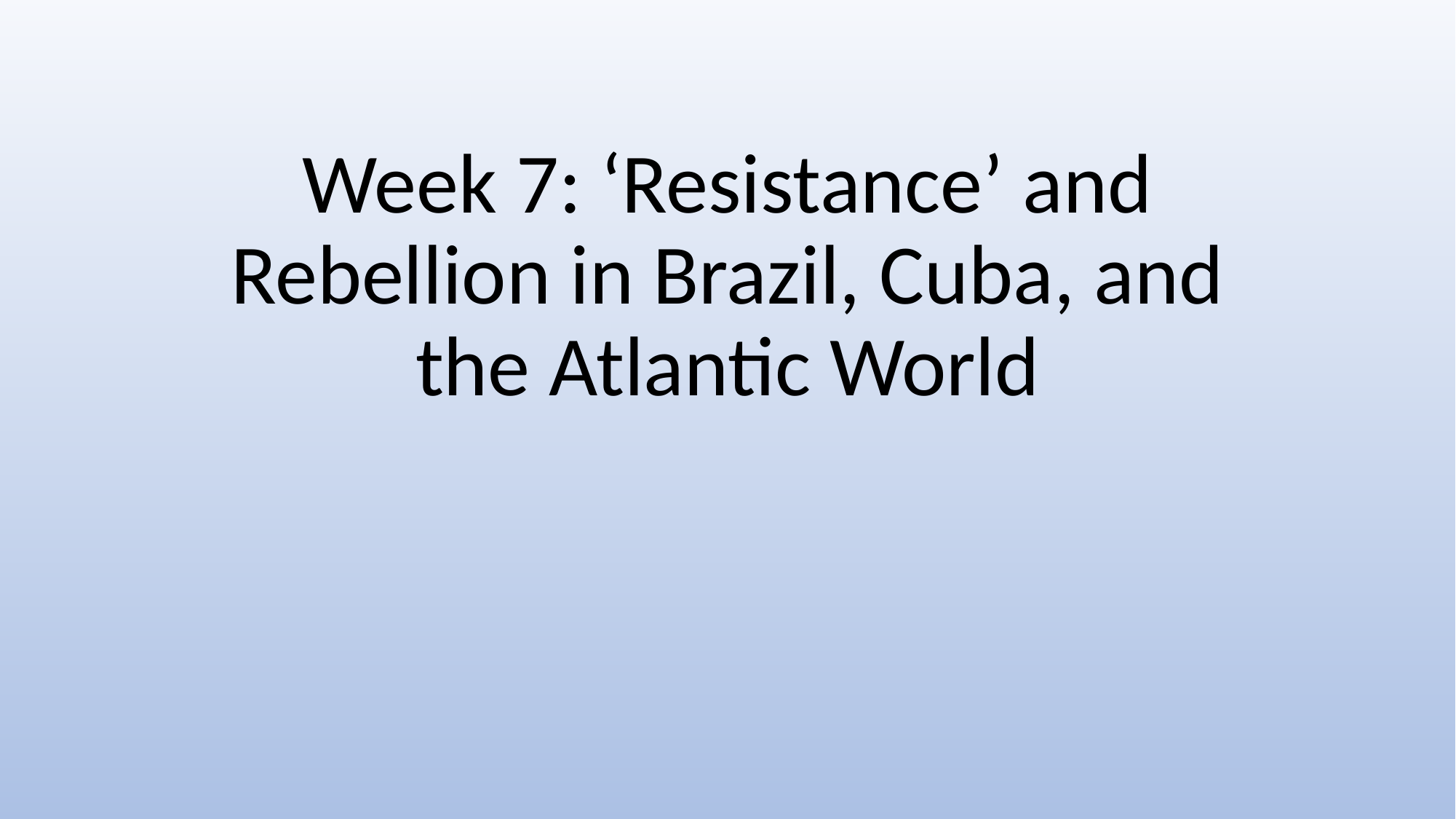

# Week 7: ‘Resistance’ and Rebellion in Brazil, Cuba, and the Atlantic World